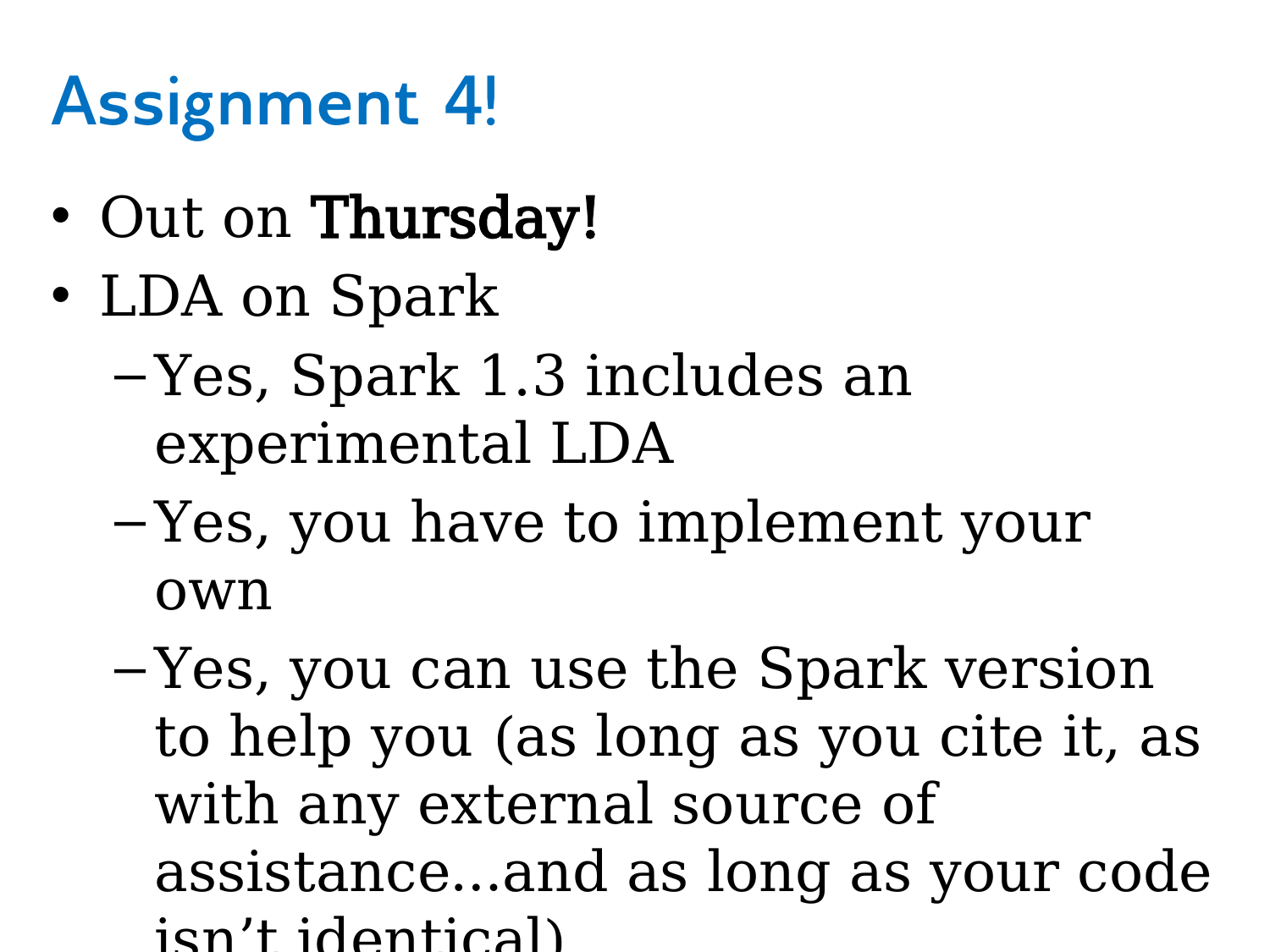

# Assignment 4!
Out on Thursday!
LDA on Spark
Yes, Spark 1.3 includes an experimental LDA
Yes, you have to implement your own
Yes, you can use the Spark version to help you (as long as you cite it, as with any external source of assistance…and as long as your code isn’t identical)